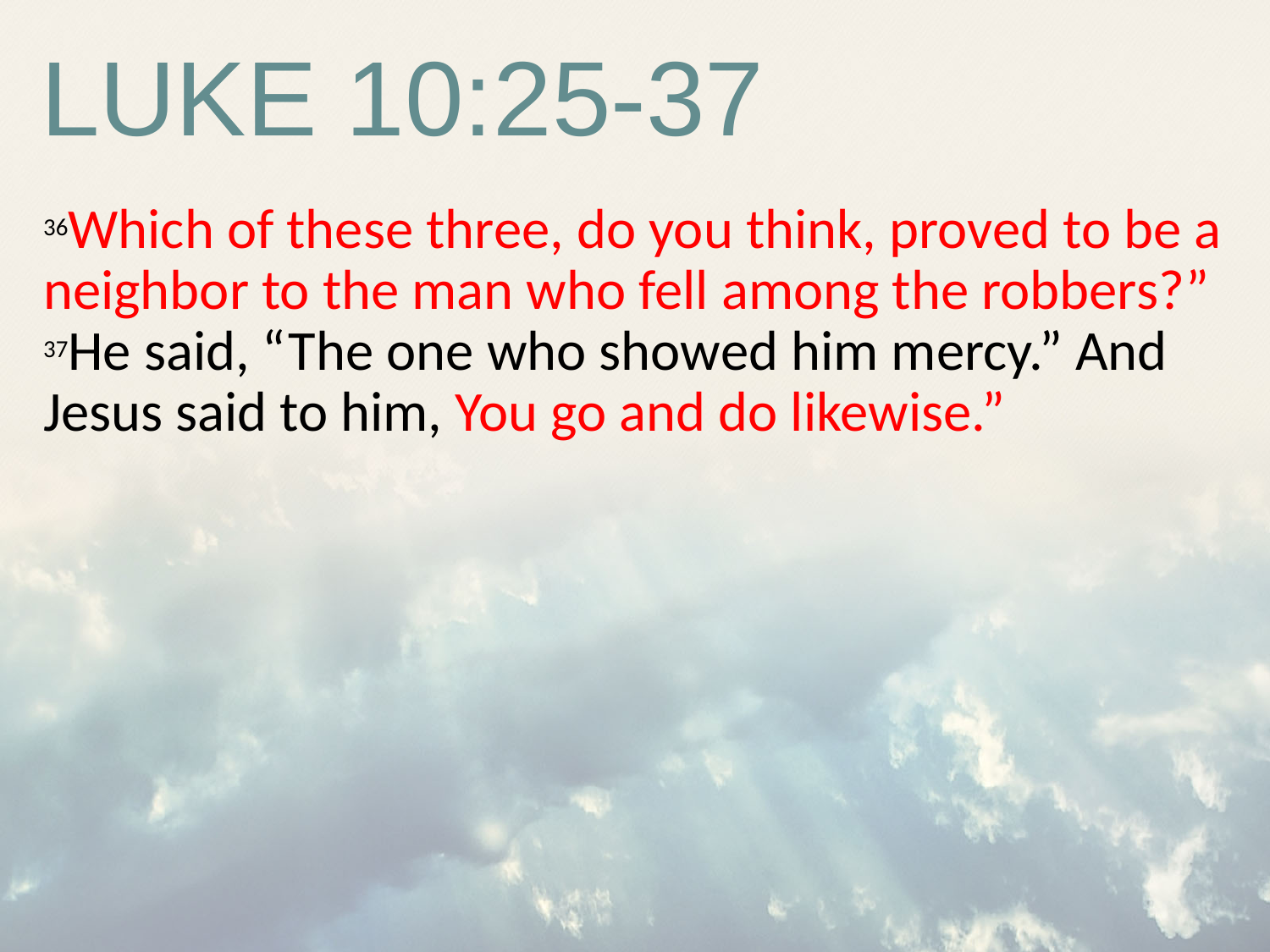

# Luke 10:25-37
36Which of these three, do you think, proved to be a neighbor to the man who fell among the robbers?”   37He said, “The one who showed him mercy.” And Jesus said to him, You go and do likewise.”